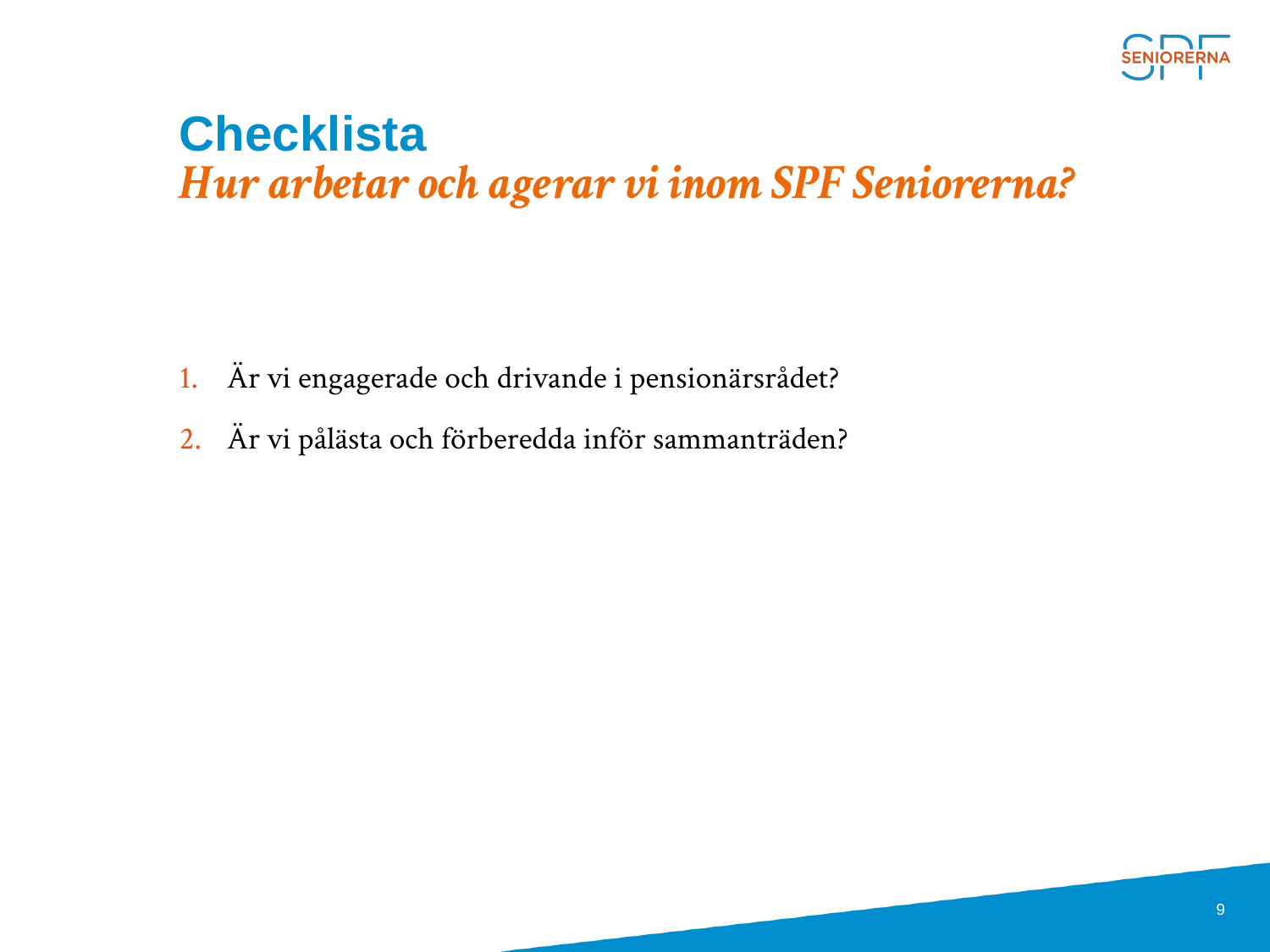

# Checklista Hur arbetar och agerar vi inom SPF Seniorerna?
Är vi engagerade och drivande i pensionärsrådet?
Är vi pålästa och förberedda inför sammanträden?
9